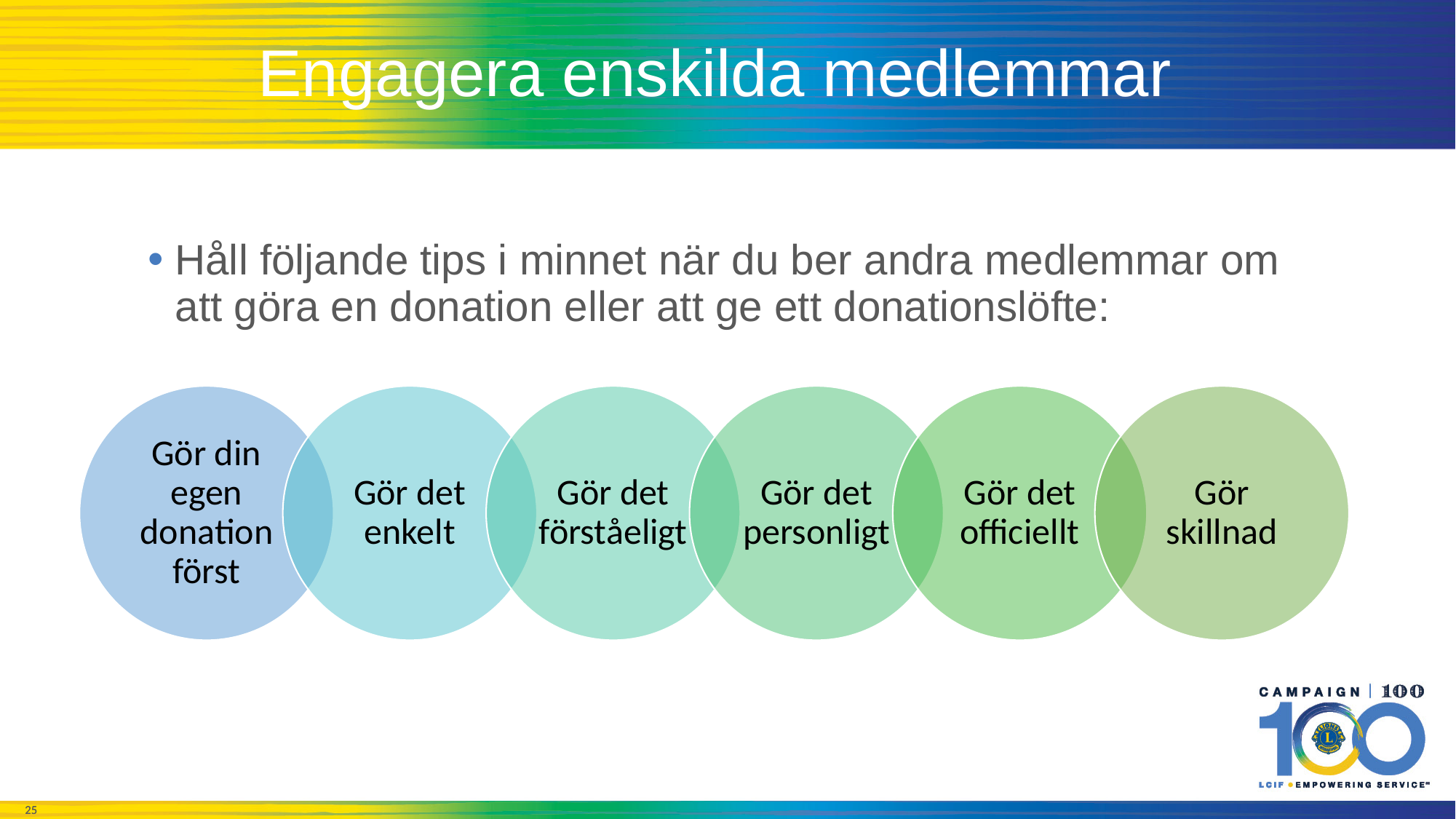

# Engagera enskilda medlemmar
Håll följande tips i minnet när du ber andra medlemmar om att göra en donation eller att ge ett donationslöfte:

Gör din egen donation först
Gör det enkelt
Gör det förståeligt
Gör det personligt
Gör det officiellt
Gör skillnad